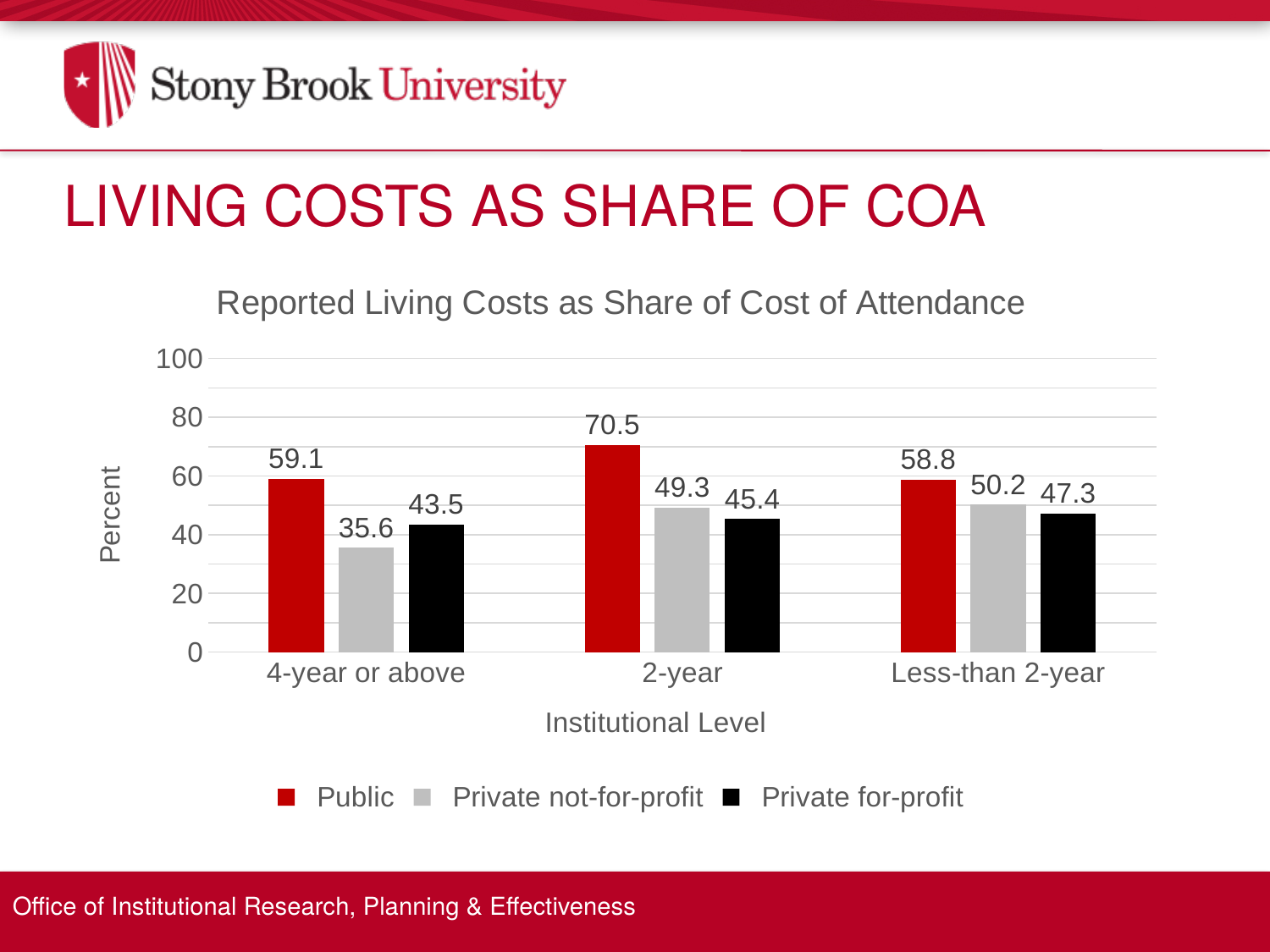

Living Costs As Share of COA

### Chart: Reported Living Costs as Share of Cost of Attendance

| Category |   Public |   Private not-for-profit |   Private for-profit |
|---|---|---|---|
| 4-year or above | 59.1 | 35.6 | 43.5 |
| 2-year | 70.5 | 49.3 | 45.4 |
| Less-than 2-year | 58.8 | 50.2 | 47.3 |